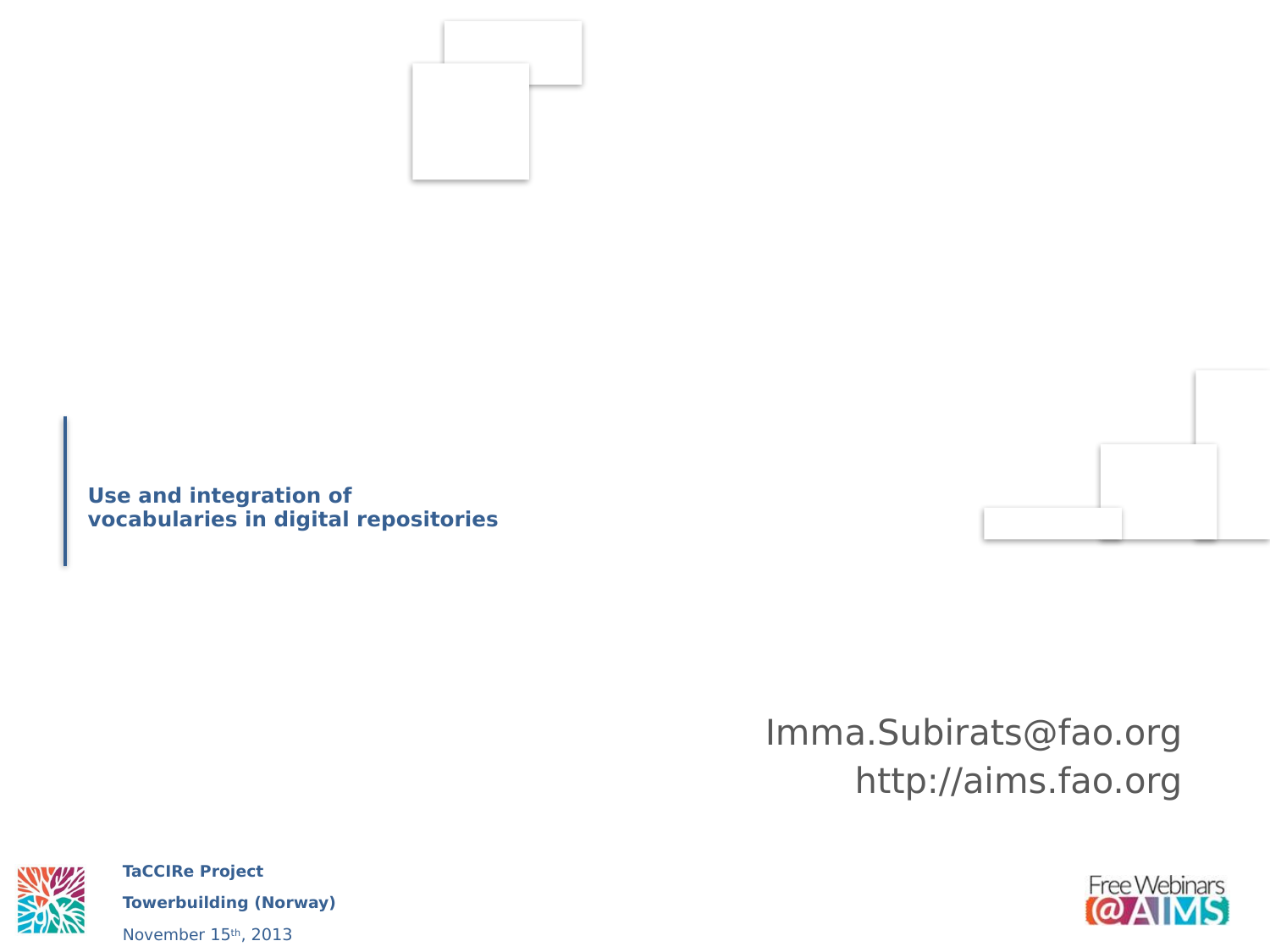

# Use and integration of vocabularies in digital repositories
Imma.Subirats@fao.org
http://aims.fao.org
TaCCIRe Project
Towerbuilding (Norway)
November 15th, 2013